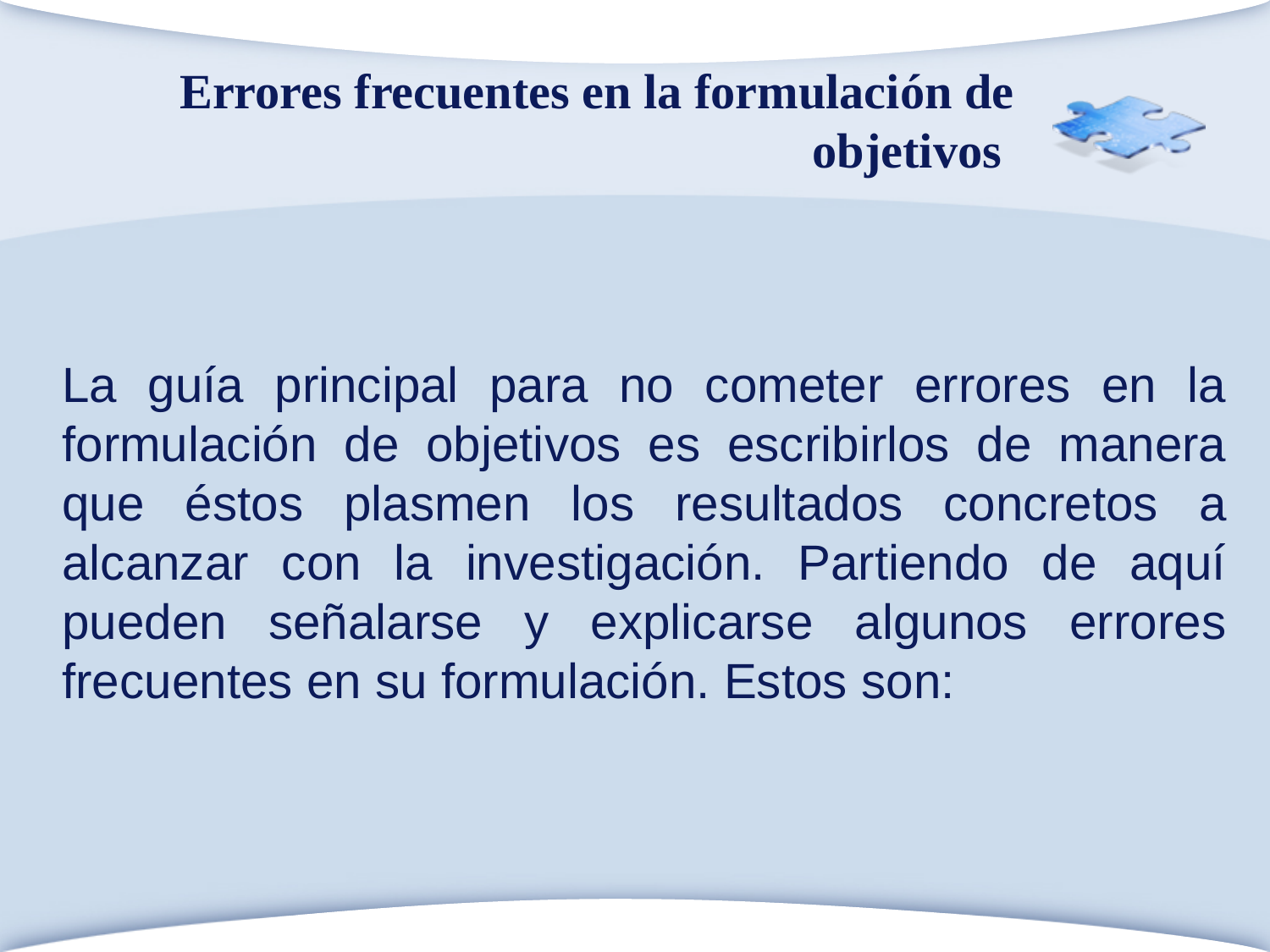

# Errores frecuentes en la formulación de objetivos
La guía principal para no cometer errores en la formulación de objetivos es escribirlos de manera que éstos plasmen los resultados concretos a alcanzar con la investigación. Partiendo de aquí pueden señalarse y explicarse algunos errores frecuentes en su formulación. Estos son: